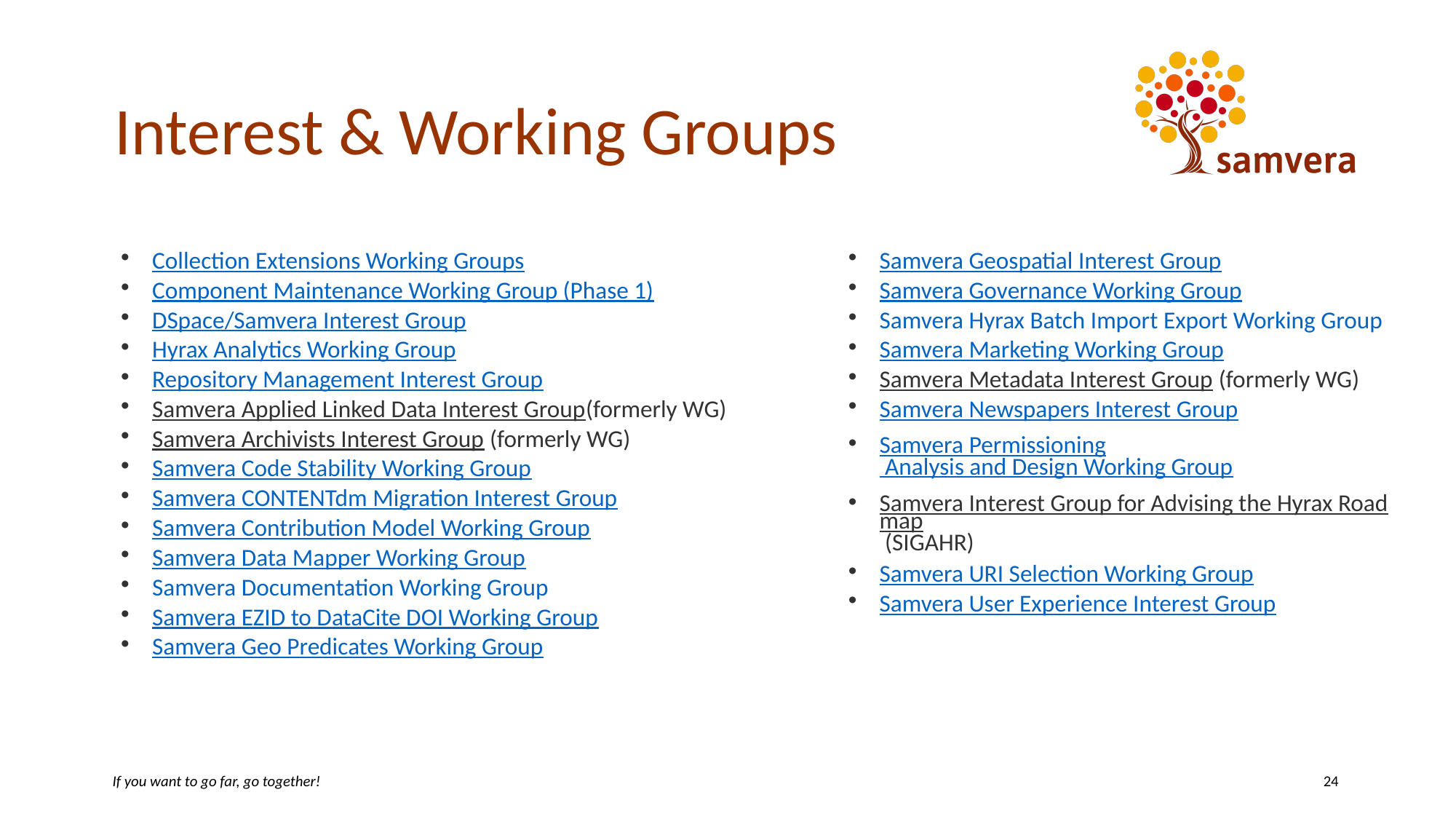

# Interest & Working Groups
Collection Extensions Working Groups
Component Maintenance Working Group (Phase 1)
DSpace/Samvera Interest Group
Hyrax Analytics Working Group
Repository Management Interest Group
Samvera Applied Linked Data Interest Group(formerly WG)
Samvera Archivists Interest Group (formerly WG)
Samvera Code Stability Working Group
Samvera CONTENTdm Migration Interest Group
Samvera Contribution Model Working Group
Samvera Data Mapper Working Group
Samvera Documentation Working Group
Samvera EZID to DataCite DOI Working Group
Samvera Geo Predicates Working Group
Samvera Geospatial Interest Group
Samvera Governance Working Group
Samvera Hyrax Batch Import Export Working Group
Samvera Marketing Working Group
Samvera Metadata Interest Group (formerly WG)
Samvera Newspapers Interest Group
Samvera Permissioning Analysis and Design Working Group
Samvera Interest Group for Advising the Hyrax Roadmap (SIGAHR)
Samvera URI Selection Working Group
Samvera User Experience Interest Group